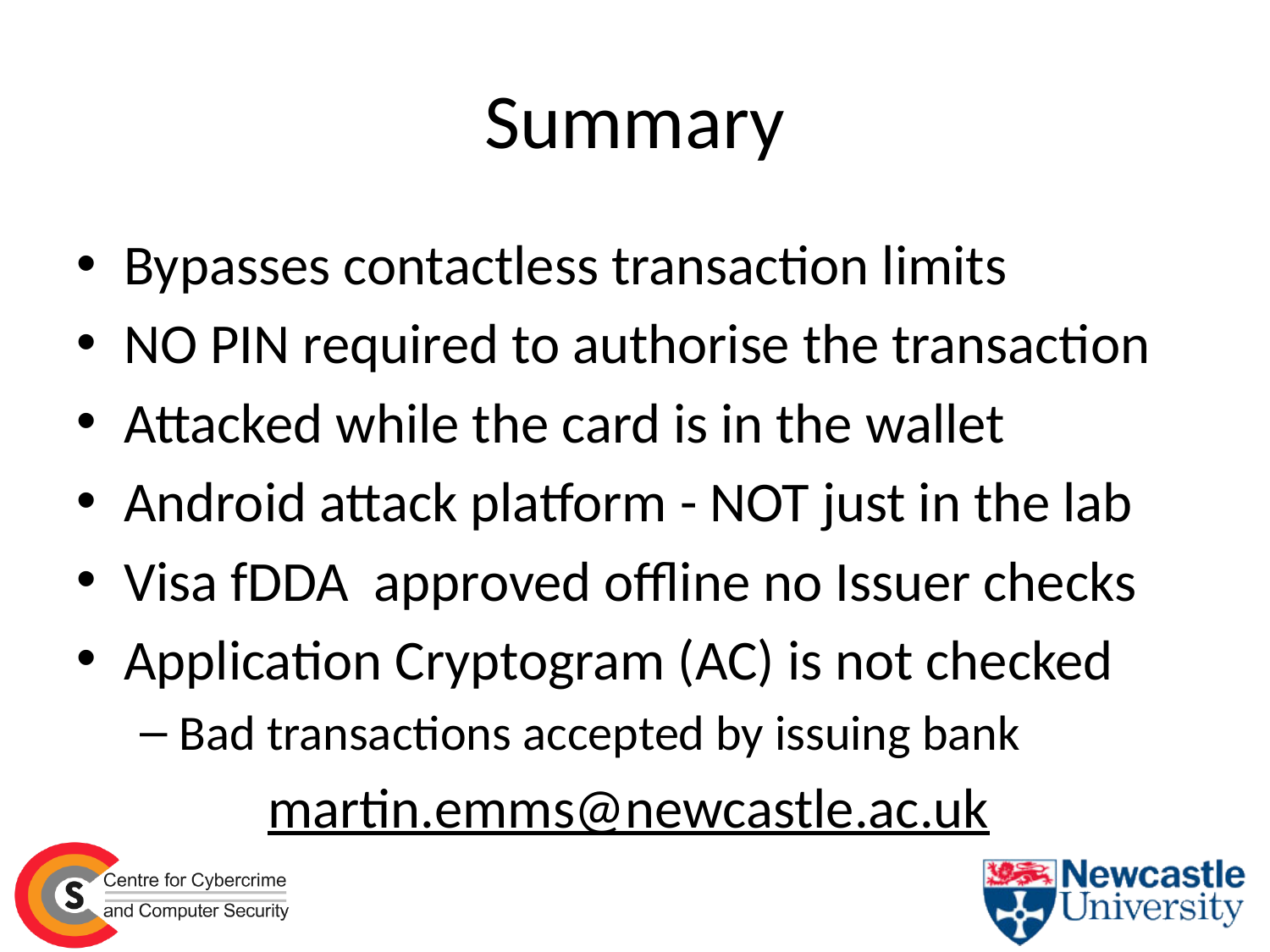

# Summary
Bypasses contactless transaction limits
NO PIN required to authorise the transaction
Attacked while the card is in the wallet
Android attack platform - NOT just in the lab
Visa fDDA  approved offline no Issuer checks
Application Cryptogram (AC) is not checked
Bad transactions accepted by issuing bank
martin.emms@newcastle.ac.uk